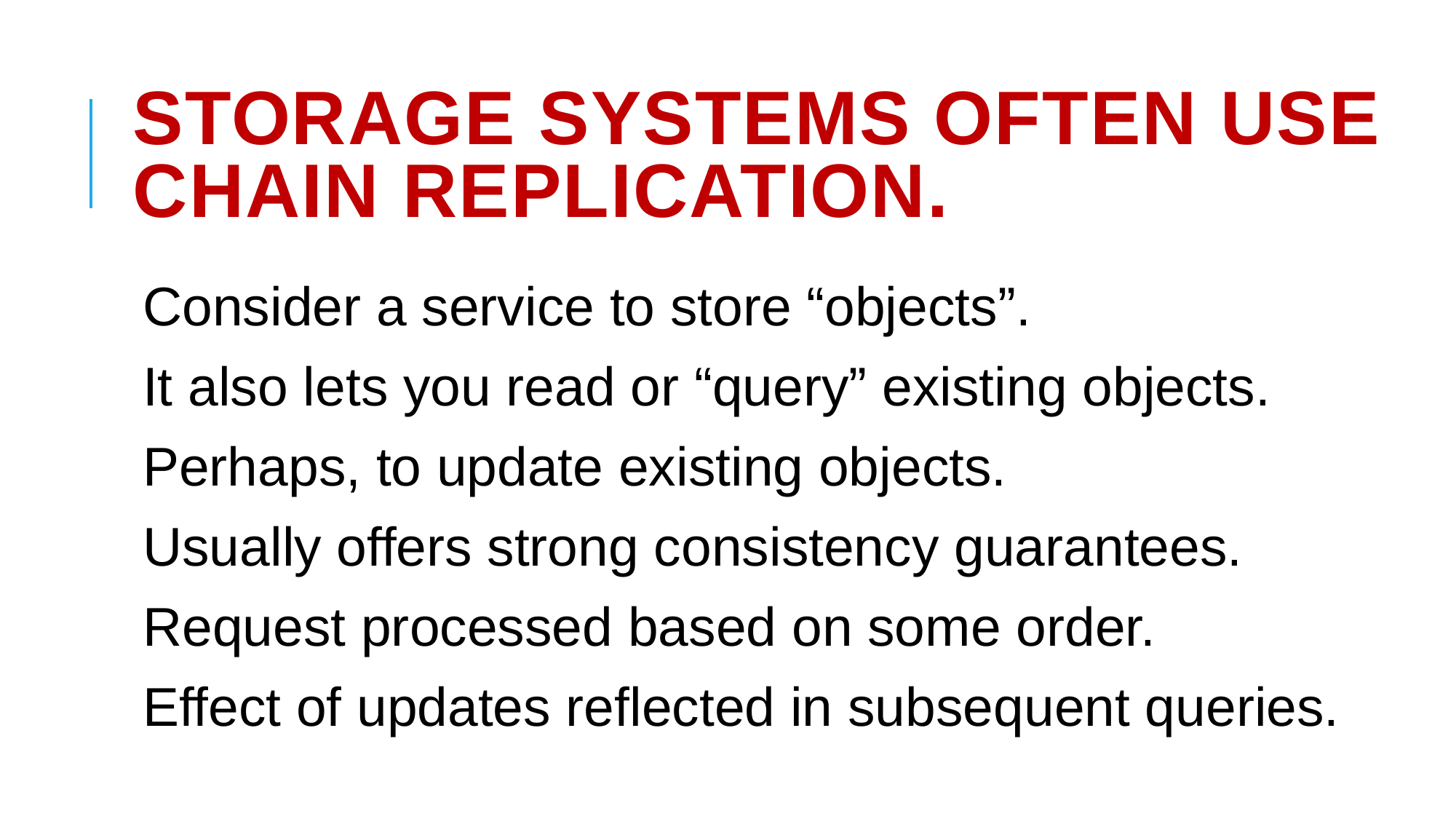

# Storage Systems often use chain replication.
Consider a service to store “objects”.
It also lets you read or “query” existing objects.
Perhaps, to update existing objects.
Usually offers strong consistency guarantees.
Request processed based on some order.
Effect of updates reflected in subsequent queries.